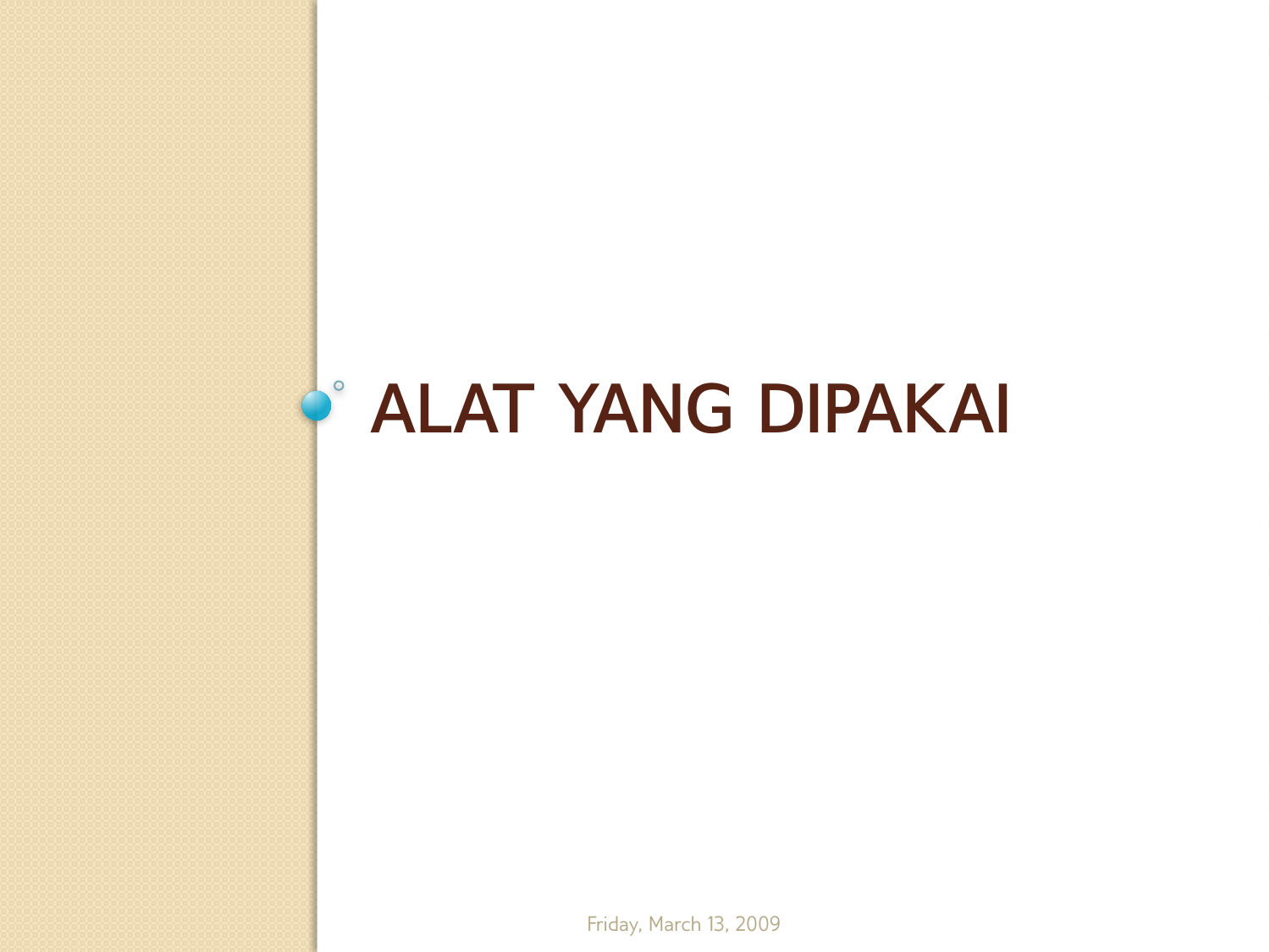

# Alat yang dipakai
Friday, March 13, 2009